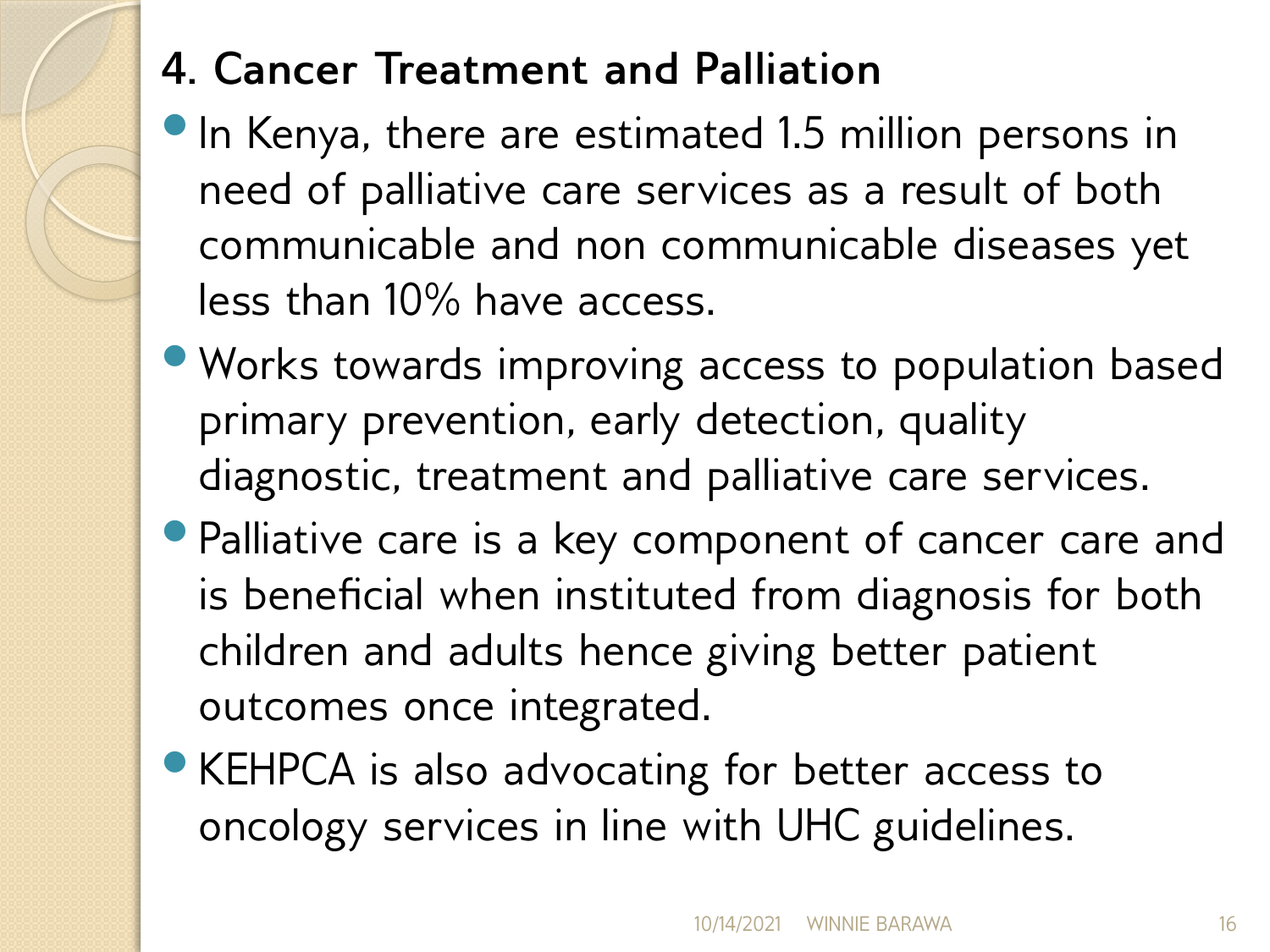

4. Cancer Treatment and Palliation
In Kenya, there are estimated 1.5 million persons in need of palliative care services as a result of both communicable and non communicable diseases yet less than 10% have access.
Works towards improving access to population based primary prevention, early detection, quality diagnostic, treatment and palliative care services.
Palliative care is a key component of cancer care and is beneficial when instituted from diagnosis for both children and adults hence giving better patient outcomes once integrated.
KEHPCA is also advocating for better access to oncology services in line with UHC guidelines.
10/14/2021
WINNIE BARAWA
16